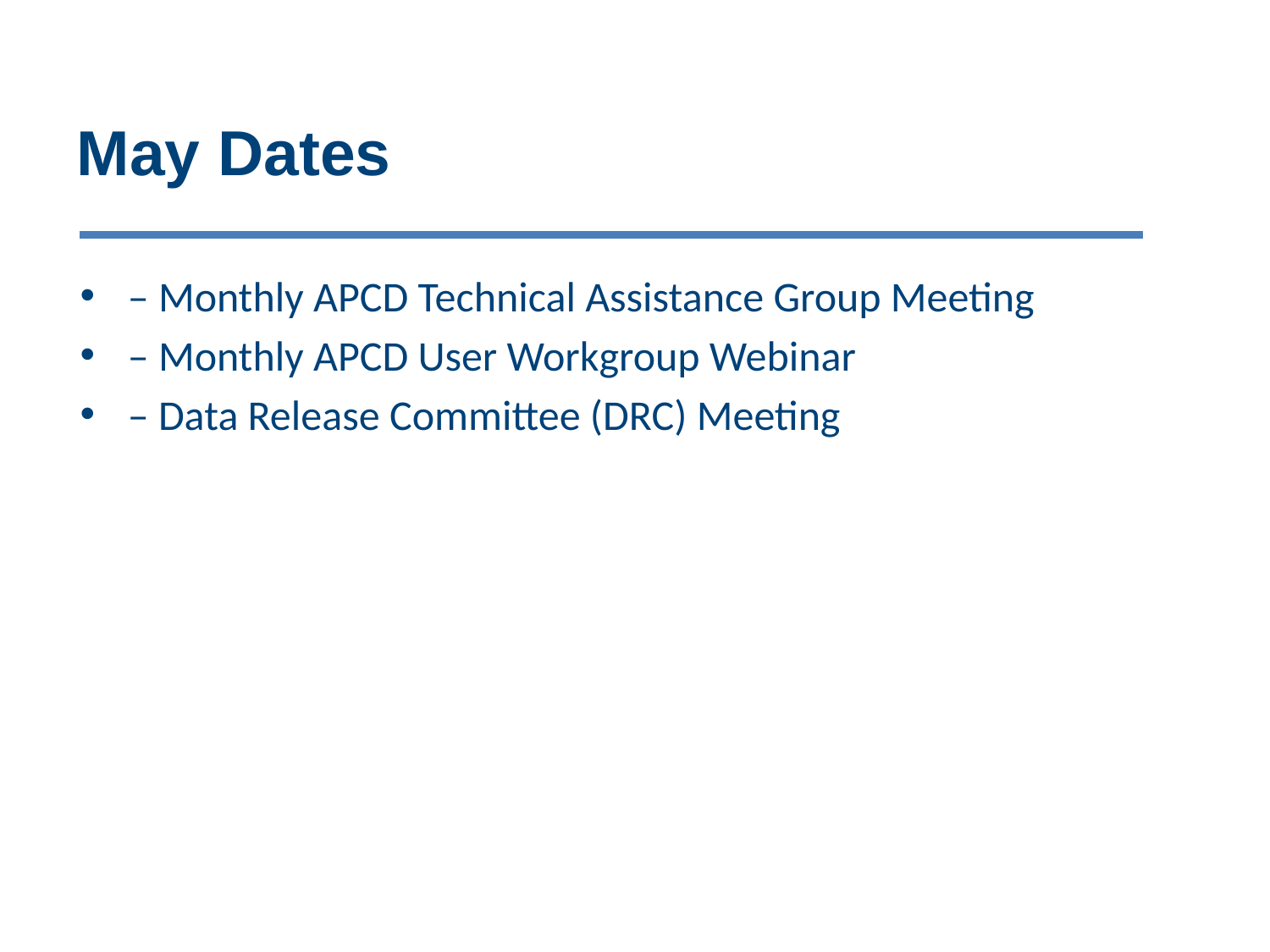

# May Dates
– Monthly APCD Technical Assistance Group Meeting
– Monthly APCD User Workgroup Webinar
– Data Release Committee (DRC) Meeting